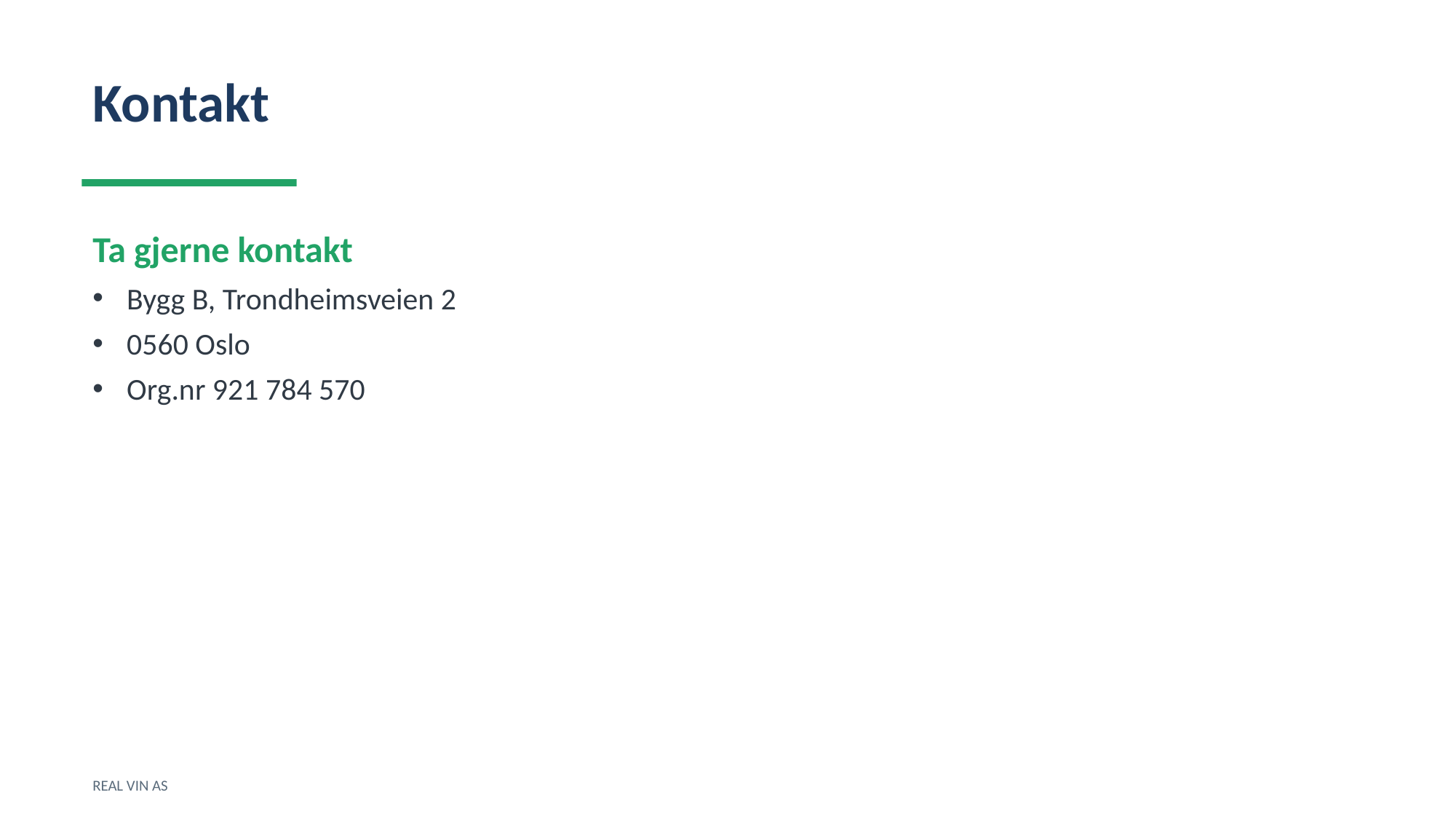

Kontakt

Ta gjerne kontakt
Bygg B, Trondheimsveien 2
0560 Oslo
Org.nr 921 784 570
REAL VIN AS